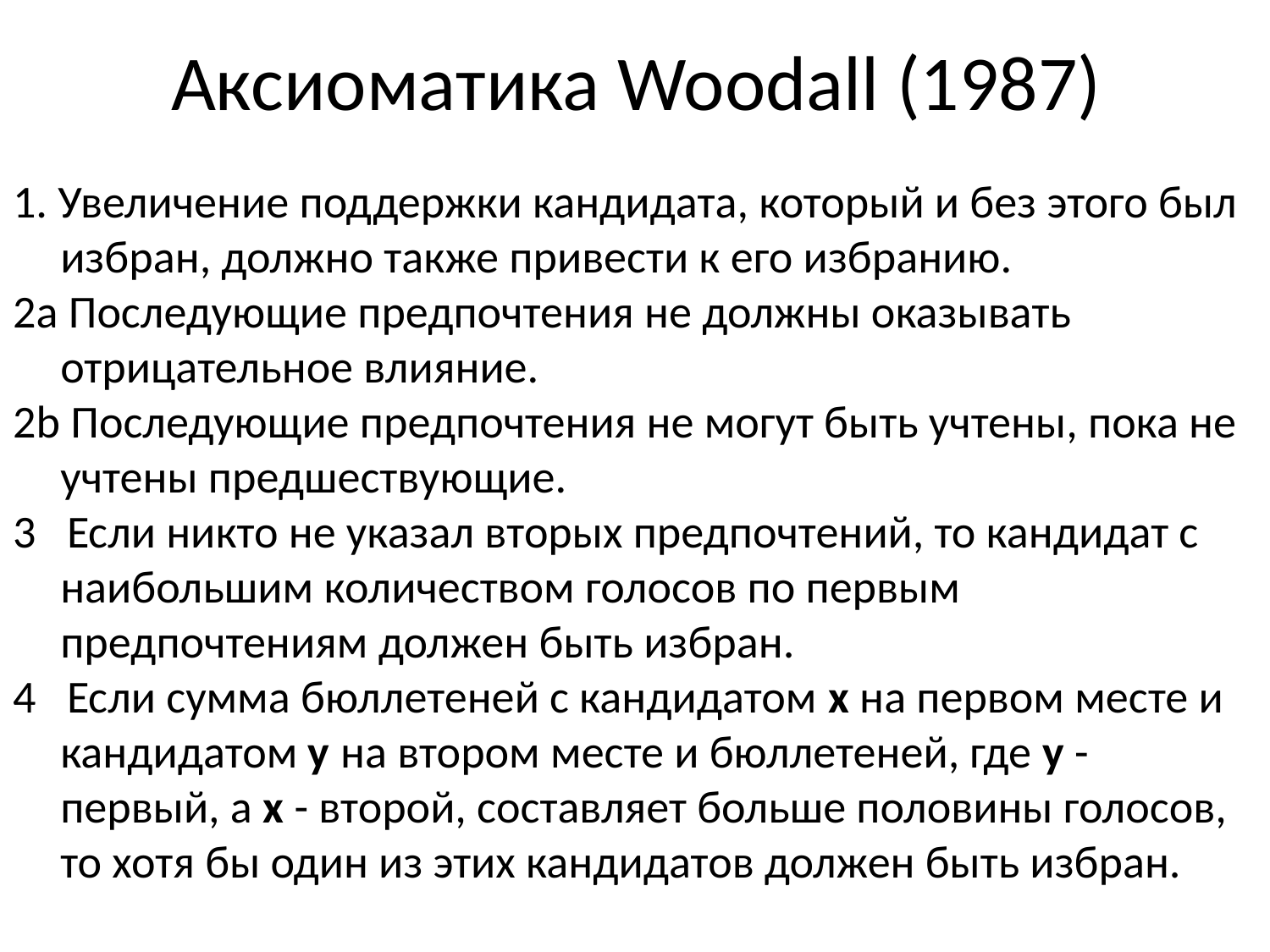

# Аксиоматика Woodall (1987)
1. Увеличение поддержки кандидата, который и без этого был избран, должно также привести к его избранию.
2a Последующие предпочтения не должны оказывать отрицательное влияние.
2b Последующие предпочтения не могут быть учтены, пока не учтены предшествующие.
3   Если никто не указал вторых предпочтений, то кандидат с наибольшим количеством голосов по первым предпочтениям должен быть избран.
4   Если сумма бюллетеней с кандидатом x на первом месте и кандидатом y на втором месте и бюллетеней, где y - первый, а x - второй, составляет больше половины голосов, то хотя бы один из этих кандидатов должен быть избран.